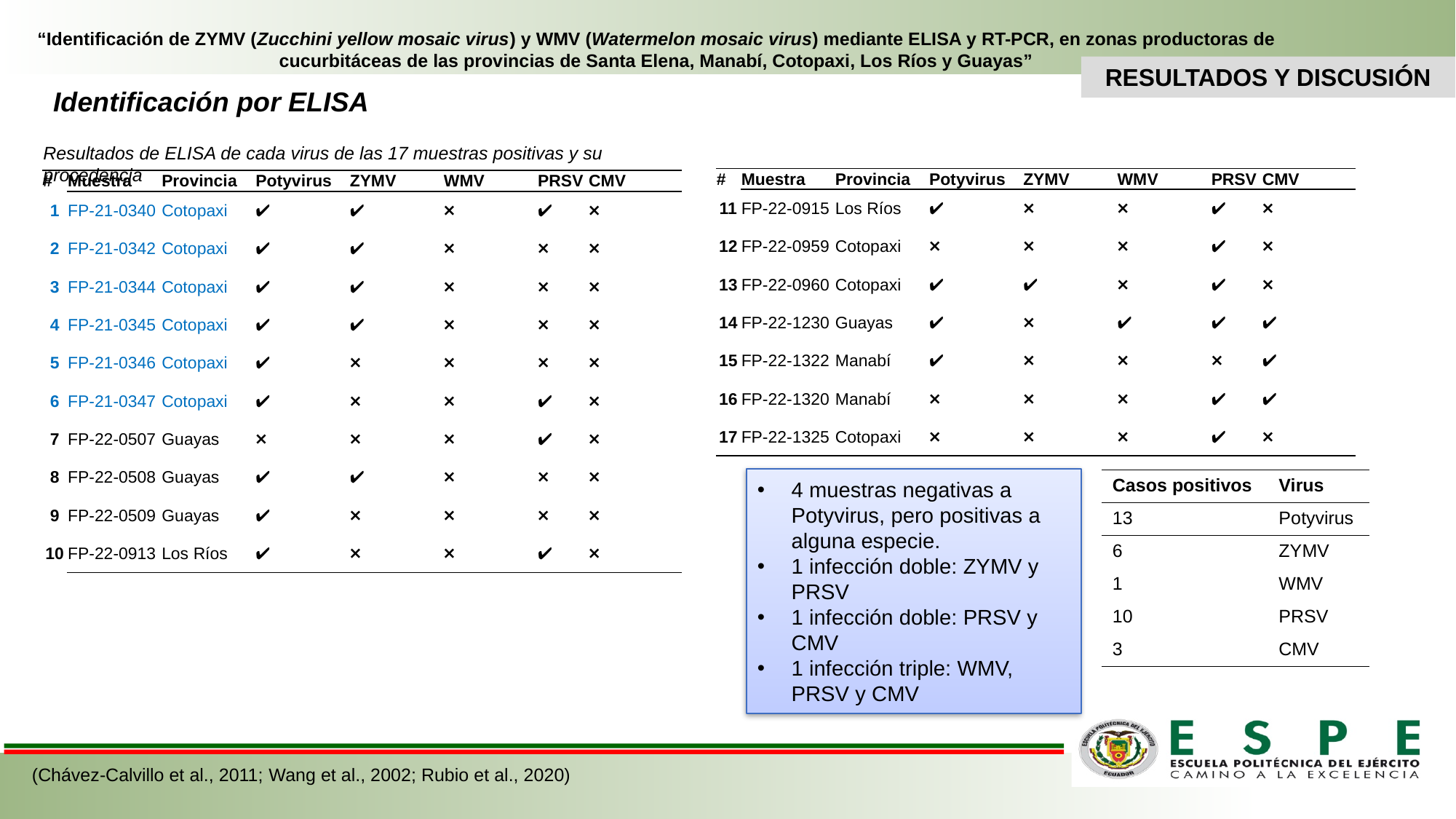

“Identificación de ZYMV (Zucchini yellow mosaic virus) y WMV (Watermelon mosaic virus) mediante ELISA y RT-PCR, en zonas productoras de cucurbitáceas de las provincias de Santa Elena, Manabí, Cotopaxi, Los Ríos y Guayas”
RESULTADOS Y DISCUSIÓN
Identificación por ELISA
Resultados de ELISA de cada virus de las 17 muestras positivas y su procedencia
| # | Muestra | Provincia | Potyvirus | ZYMV | WMV | PRSV | CMV |
| --- | --- | --- | --- | --- | --- | --- | --- |
| # | Muestra | Provincia | Potyvirus | ZYMV | WMV | PRSV | CMV |
| --- | --- | --- | --- | --- | --- | --- | --- |
| 1 | FP-21-0340 | Cotopaxi | ✔️ | ✔️ | ❌ | ✔️ | ❌ |
| 2 | FP-21-0342 | Cotopaxi | ✔️ | ✔️ | ❌ | ❌ | ❌ |
| 3 | FP-21-0344 | Cotopaxi | ✔️ | ✔️ | ❌ | ❌ | ❌ |
| 4 | FP-21-0345 | Cotopaxi | ✔️ | ✔️ | ❌ | ❌ | ❌ |
| 5 | FP-21-0346 | Cotopaxi | ✔️ | ❌ | ❌ | ❌ | ❌ |
| 6 | FP-21-0347 | Cotopaxi | ✔️ | ❌ | ❌ | ✔️ | ❌ |
| 7 | FP-22-0507 | Guayas | ❌ | ❌ | ❌ | ✔️ | ❌ |
| 8 | FP-22-0508 | Guayas | ✔️ | ✔️ | ❌ | ❌ | ❌ |
| 9 | FP-22-0509 | Guayas | ✔️ | ❌ | ❌ | ❌ | ❌ |
| 10 | FP-22-0913 | Los Ríos | ✔️ | ❌ | ❌ | ✔️ | ❌ |
| 11 | FP-22-0915 | Los Ríos | ✔️ | ❌ | ❌ | ✔️ | ❌ |
| --- | --- | --- | --- | --- | --- | --- | --- |
| 12 | FP-22-0959 | Cotopaxi | ❌ | ❌ | ❌ | ✔️ | ❌ |
| 13 | FP-22-0960 | Cotopaxi | ✔️ | ✔️ | ❌ | ✔️ | ❌ |
| 14 | FP-22-1230 | Guayas | ✔️ | ❌ | ✔️ | ✔️ | ✔️ |
| 15 | FP-22-1322 | Manabí | ✔️ | ❌ | ❌ | ❌ | ✔️ |
| 16 | FP-22-1320 | Manabí | ❌ | ❌ | ❌ | ✔️ | ✔️ |
| 17 | FP-22-1325 | Cotopaxi | ❌ | ❌ | ❌ | ✔️ | ❌ |
4 muestras negativas a Potyvirus, pero positivas a alguna especie.
1 infección doble: ZYMV y PRSV
1 infección doble: PRSV y CMV
1 infección triple: WMV, PRSV y CMV
| Casos positivos | Virus |
| --- | --- |
| 13 | Potyvirus |
| 6 | ZYMV |
| 1 | WMV |
| 10 | PRSV |
| 3 | CMV |
(Chávez-Calvillo et al., 2011; Wang et al., 2002; Rubio et al., 2020)